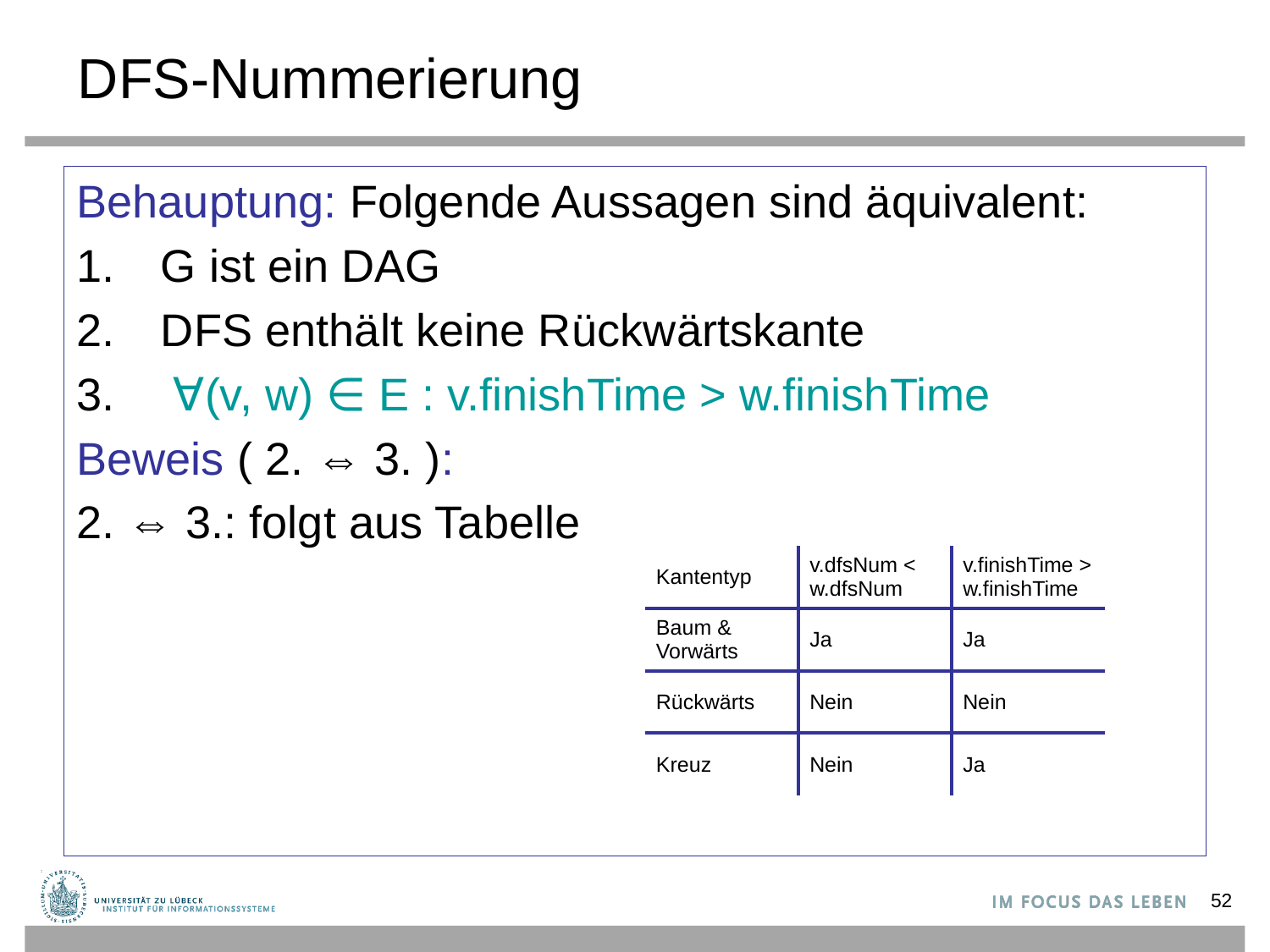

# DFS-Nummerierung
Behauptung: Folgende Aussagen sind äquivalent:
G ist ein DAG
DFS enthält keine Rückwärtskante
 ∀(v, w) ∈ E : v.finishTime > w.finishTime
Beweis ( 2. ⇔ 3. ):
2. ⇔ 3.: folgt aus Tabelle
| Kantentyp | v.dfsNum < w.dfsNum | v.finishTime > w.finishTime |
| --- | --- | --- |
| Baum & Vorwärts | Ja | Ja |
| Rückwärts | Nein | Nein |
| Kreuz | Nein | Ja |
52